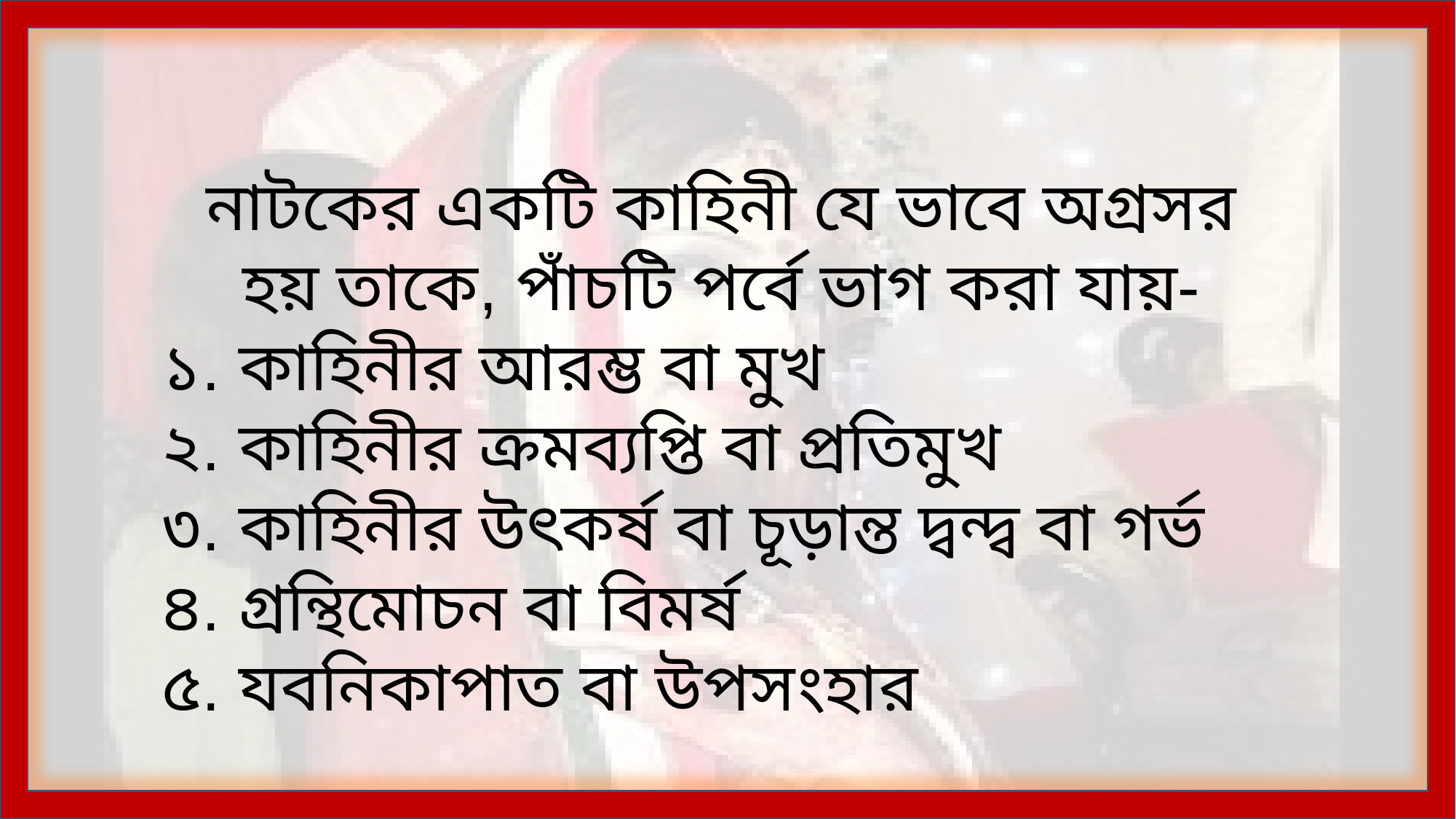

নাটকের একটি কাহিনী যে ভাবে অগ্রসর হয় তাকে, পাঁচটি পর্বে ভাগ করা যায়-
১. কাহিনীর আরম্ভ বা মুখ
২. কাহিনীর ক্রমব্যপ্তি বা প্রতিমুখ
৩. কাহিনীর উৎকর্ষ বা চূড়ান্ত দ্বন্দ্ব বা গর্ভ
৪. গ্রন্থিমোচন বা বিমর্ষ
৫. যবনিকাপাত বা উপসংহার